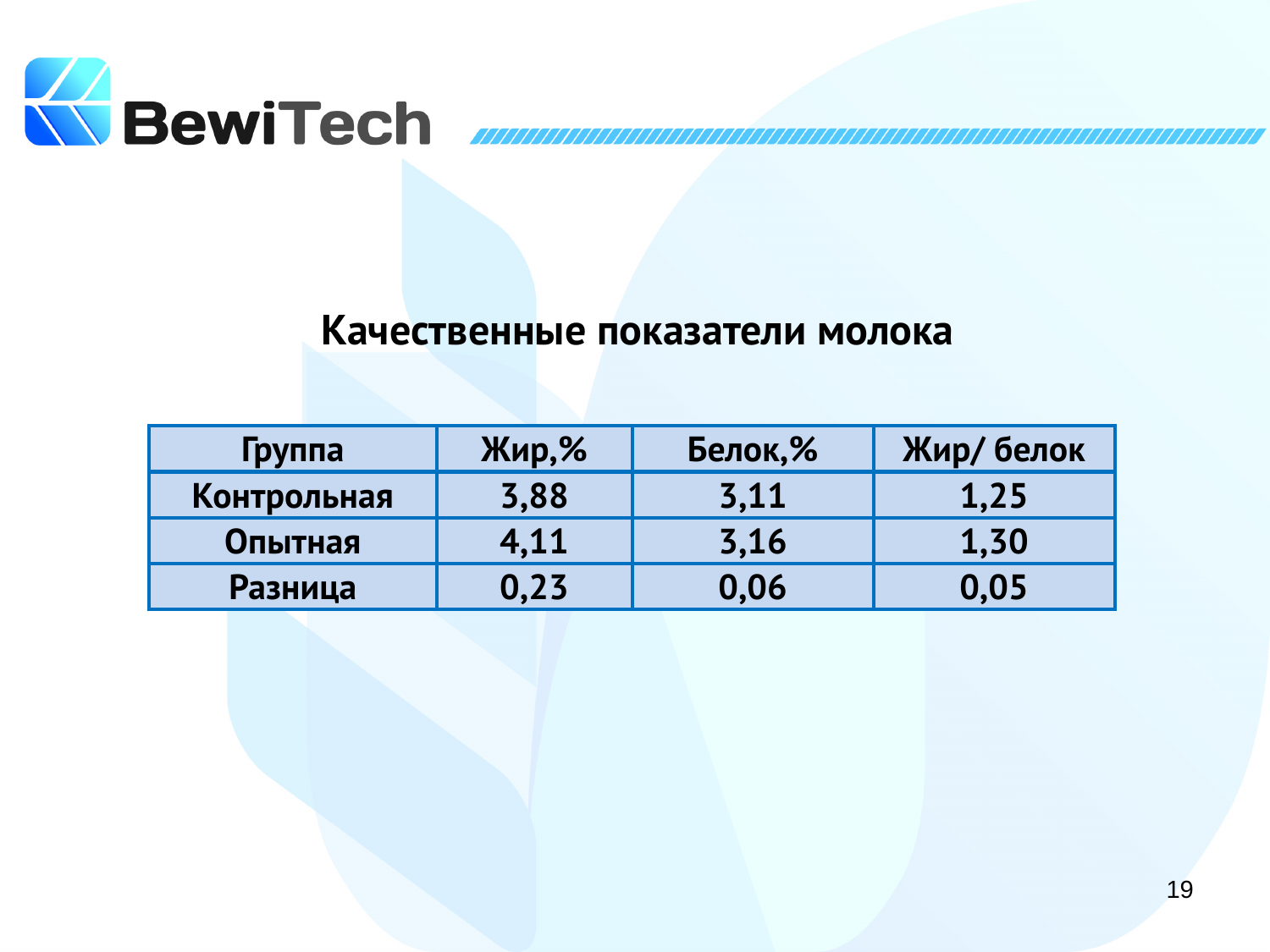

Качественные показатели молока
| Группа | Жир,% | Белок,% | Жир/ белок |
| --- | --- | --- | --- |
| Контрольная | 3,88 | 3,11 | 1,25 |
| Опытная | 4,11 | 3,16 | 1,30 |
| Разница | 0,23 | 0,06 | 0,05 |
19